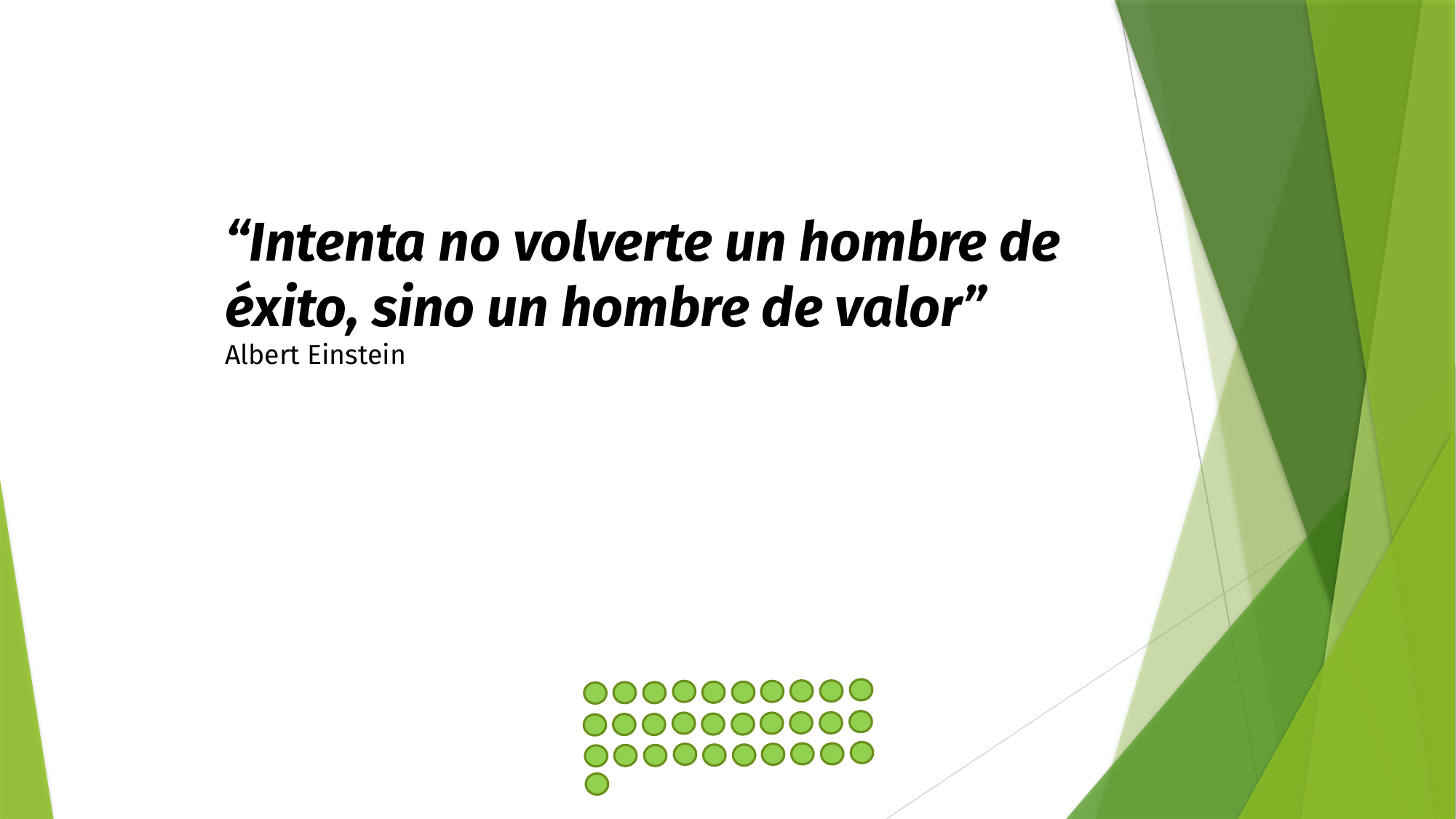

“Intenta no volverte un hombre de éxito, sino un hombre de valor”
Albert Einstein